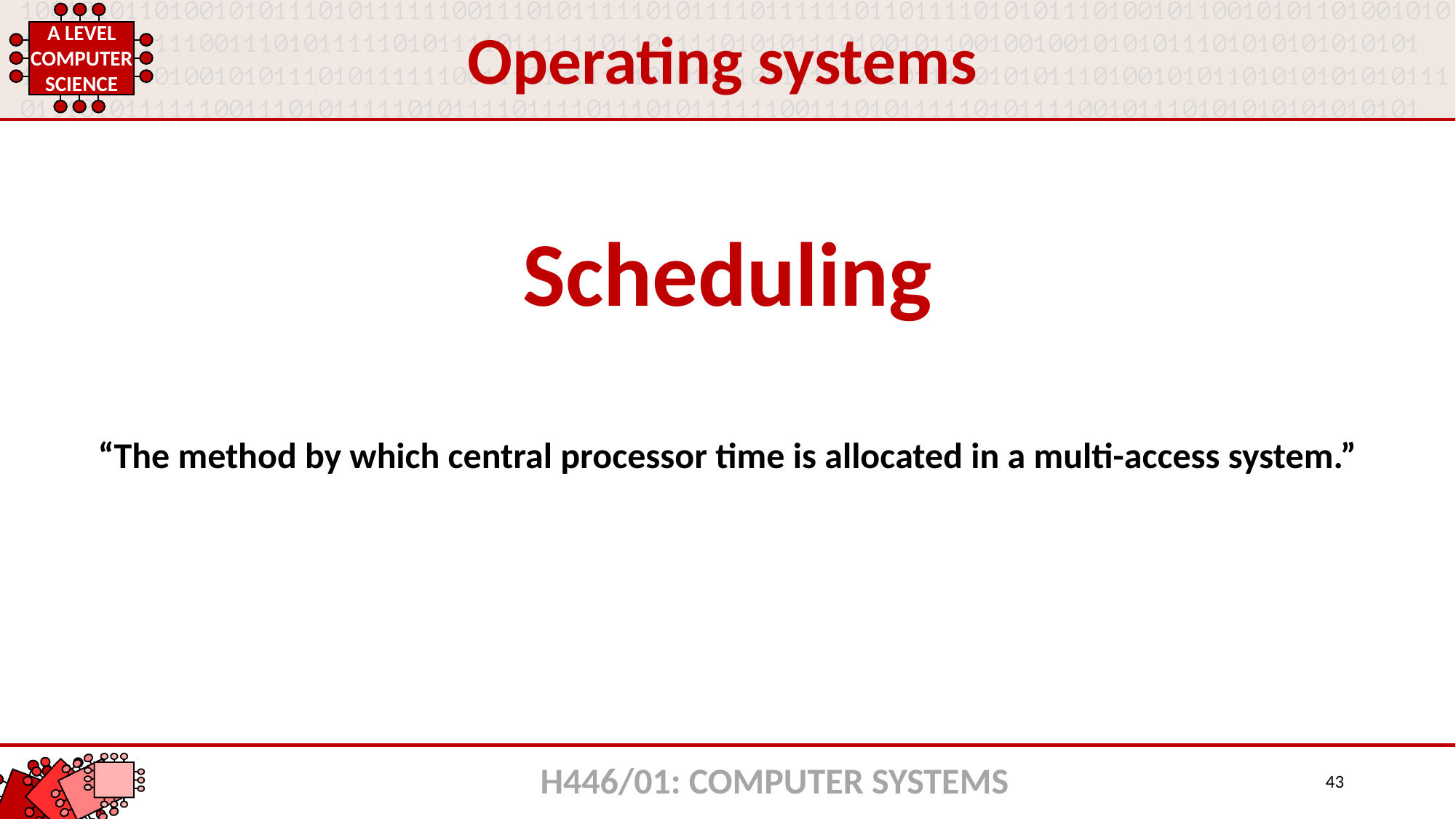

Operating systems
Scheduling
“The method by which central processor time is allocated in a multi-access system.”
H446/01: COMPUTER SYSTEMS
43